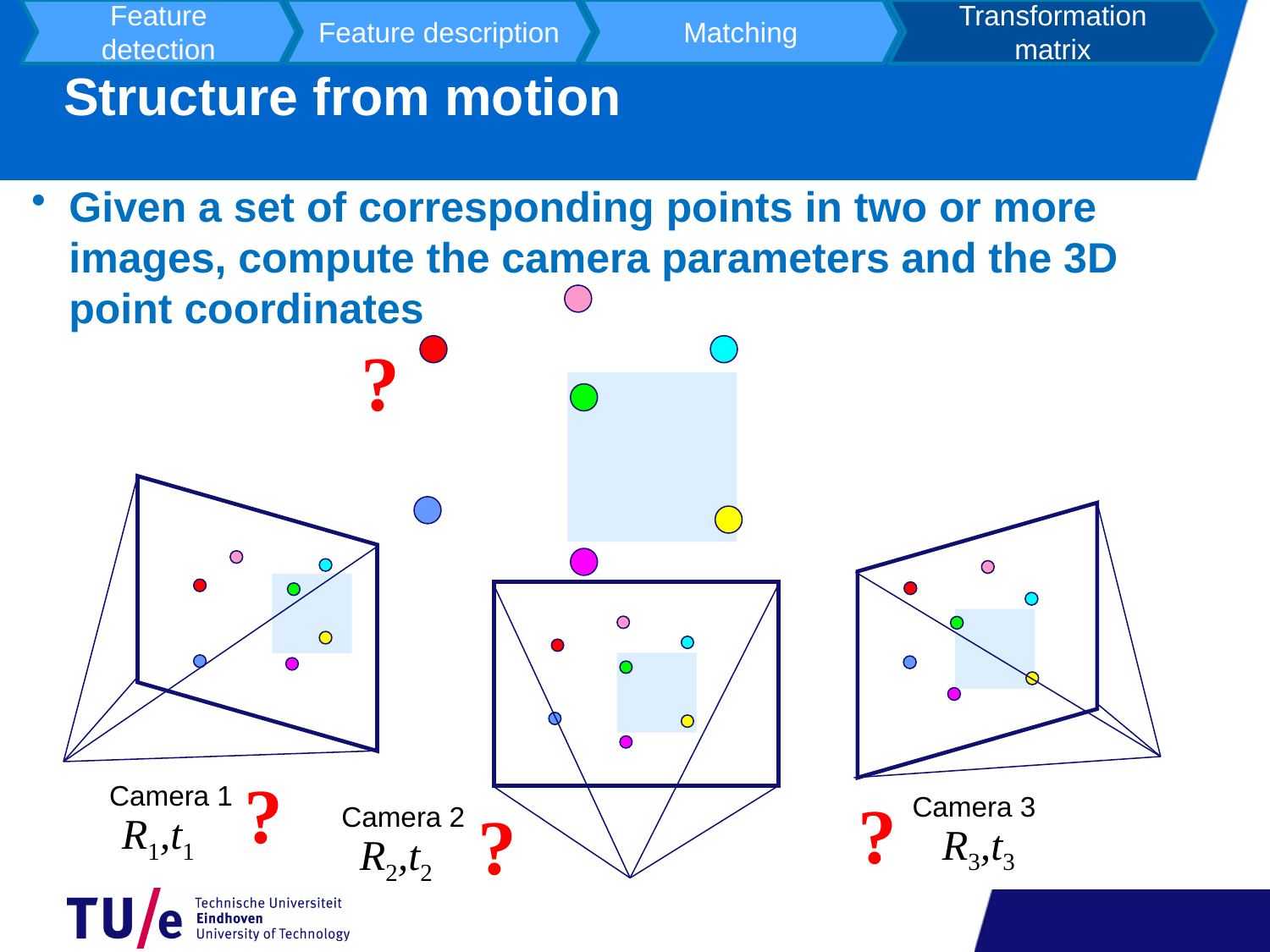

Feature detection
Feature description
Matching
Transformation matrix
# Structure from motion
Given a set of corresponding points in two or more images, compute the camera parameters and the 3D point coordinates

?

?
Camera 1
?
Camera 3

?
Camera 2
R1,t1
R3,t3
R2,t2